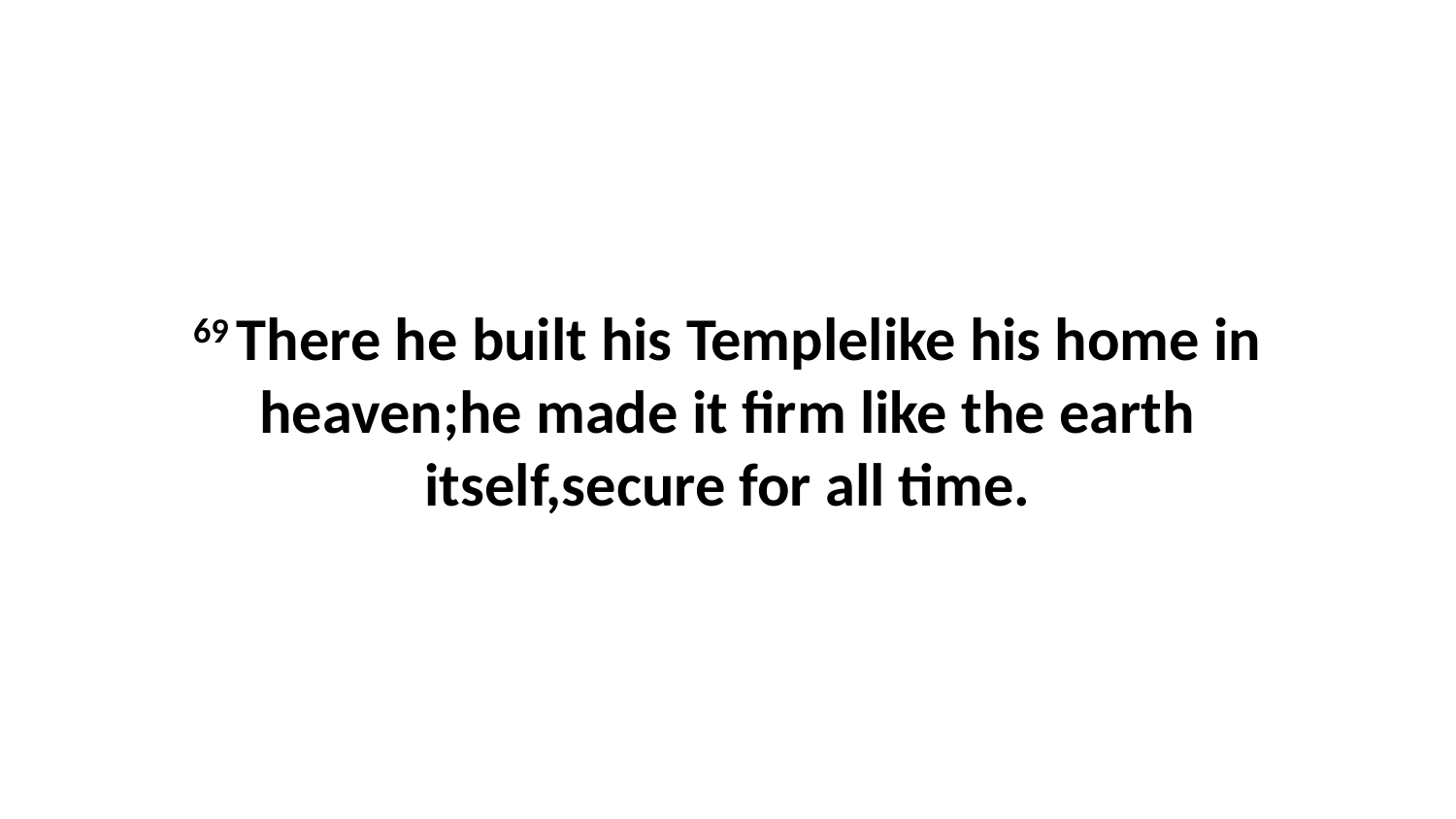

69 There he built his Templelike his home in heaven;he made it firm like the earth itself,secure for all time.